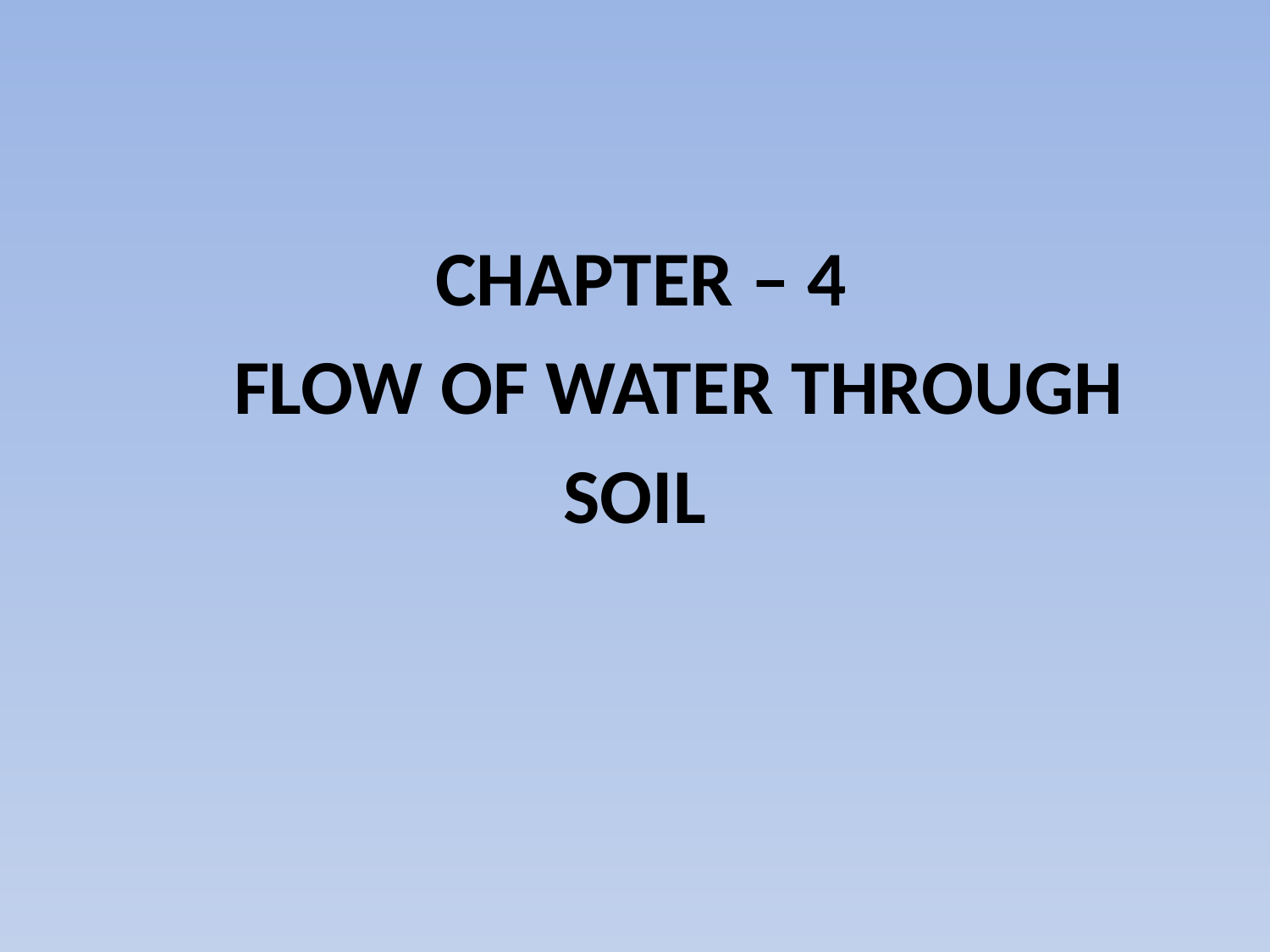

CHAPTER – 4
     FLOW OF WATER THROUGH
SOIL